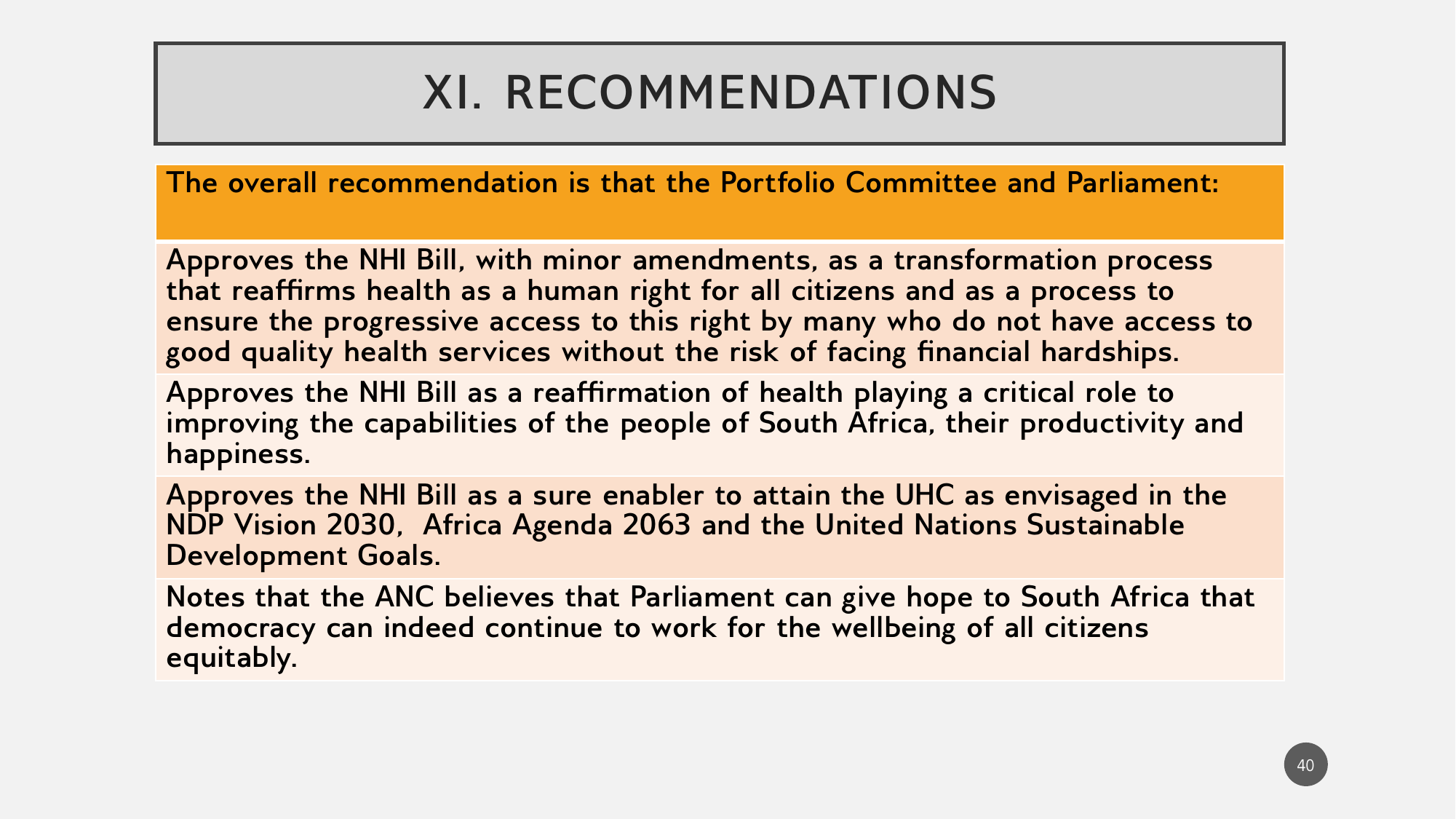

# XI. recommendations
| The overall recommendation is that the Portfolio Committee and Parliament: |
| --- |
| Approves the NHI Bill, with minor amendments, as a transformation process that reaffirms health as a human right for all citizens and as a process to ensure the progressive access to this right by many who do not have access to good quality health services without the risk of facing financial hardships. |
| Approves the NHI Bill as a reaffirmation of health playing a critical role to improving the capabilities of the people of South Africa, their productivity and happiness. |
| Approves the NHI Bill as a sure enabler to attain the UHC as envisaged in the NDP Vision 2030, Africa Agenda 2063 and the United Nations Sustainable Development Goals. |
| Notes that the ANC believes that Parliament can give hope to South Africa that democracy can indeed continue to work for the wellbeing of all citizens equitably. |
40